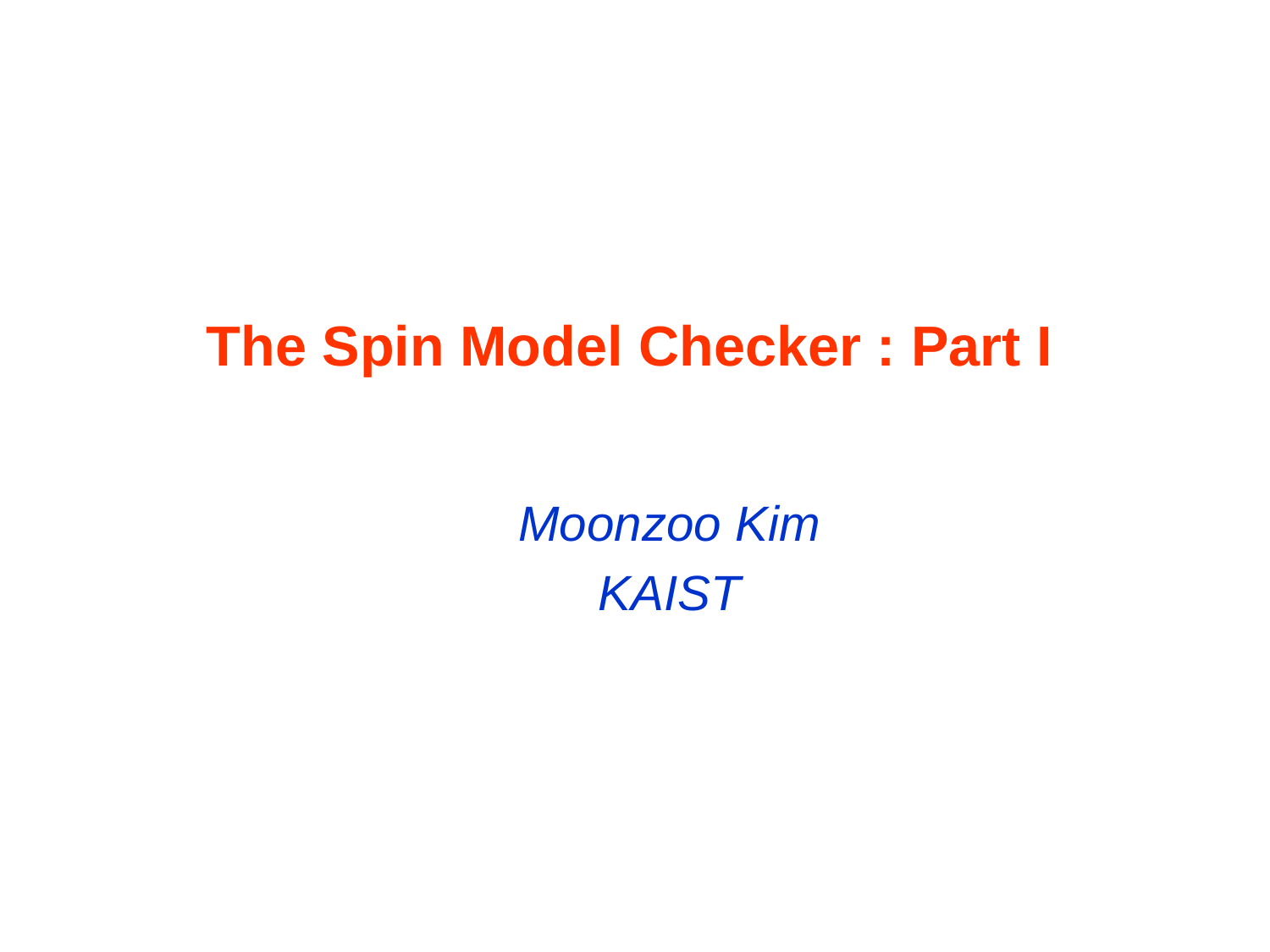

# The Spin Model Checker : Part I
Moonzoo Kim
KAIST